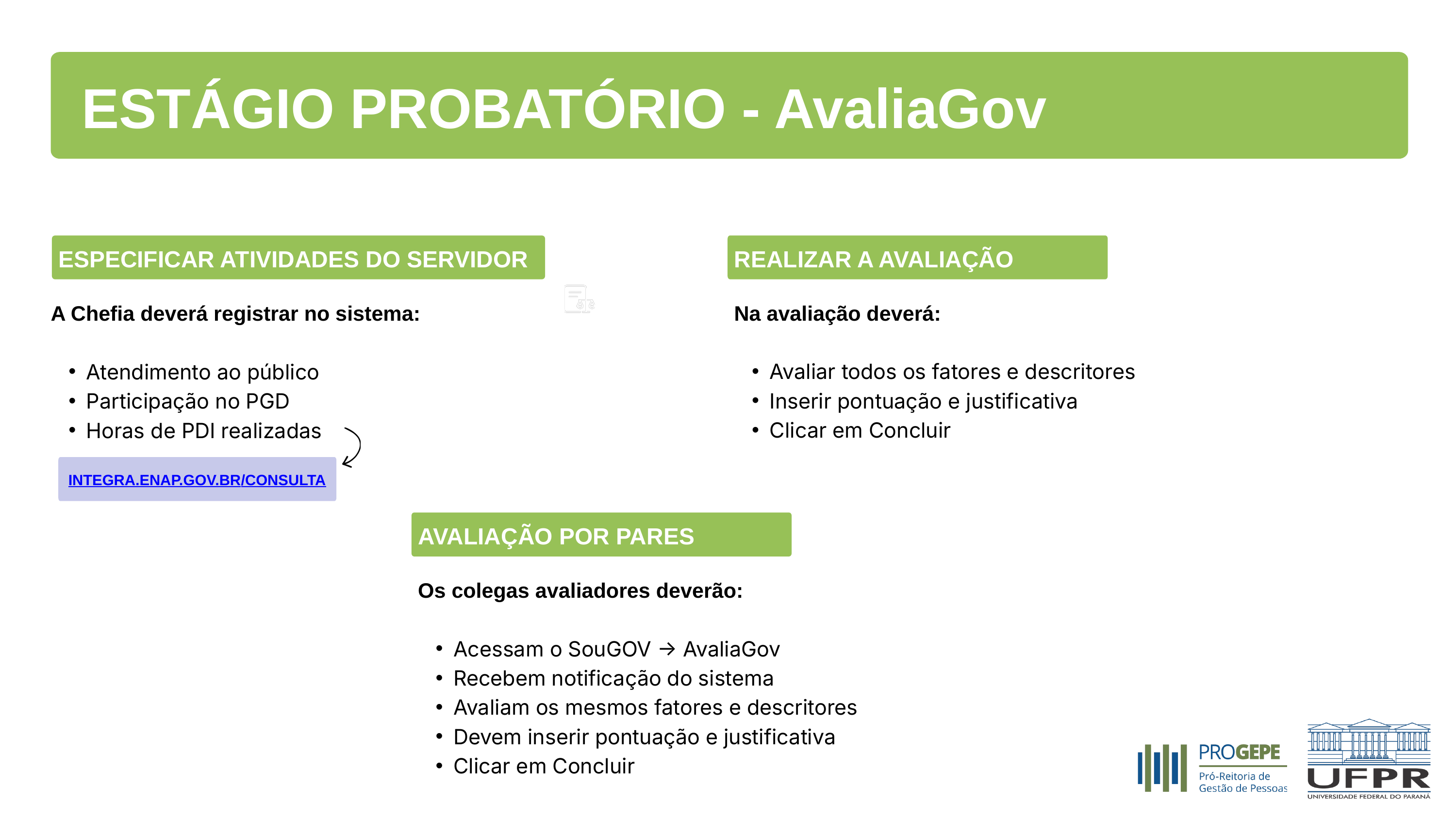

ESTÁGIO PROBATÓRIO - AvaliaGov

ESPECIFICAR ATIVIDADES DO SERVIDOR
REALIZAR A AVALIAÇÃO

Na avaliação deverá:

Avaliar todos os fatores e descritores
Inserir pontuação e justificativa
Clicar em Concluir

A Chefia deverá registrar no sistema:

Atendimento ao público
Participação no PGD
Horas de PDI realizadas

INTEGRA.ENAP.GOV.BR/CONSULTA

AVALIAÇÃO POR PARES
Os colegas avaliadores deverão:

Acessam o SouGOV → AvaliaGov
Recebem notificação do sistema
Avaliam os mesmos fatores e descritores
Devem inserir pontuação e justificativa
Clicar em Concluir